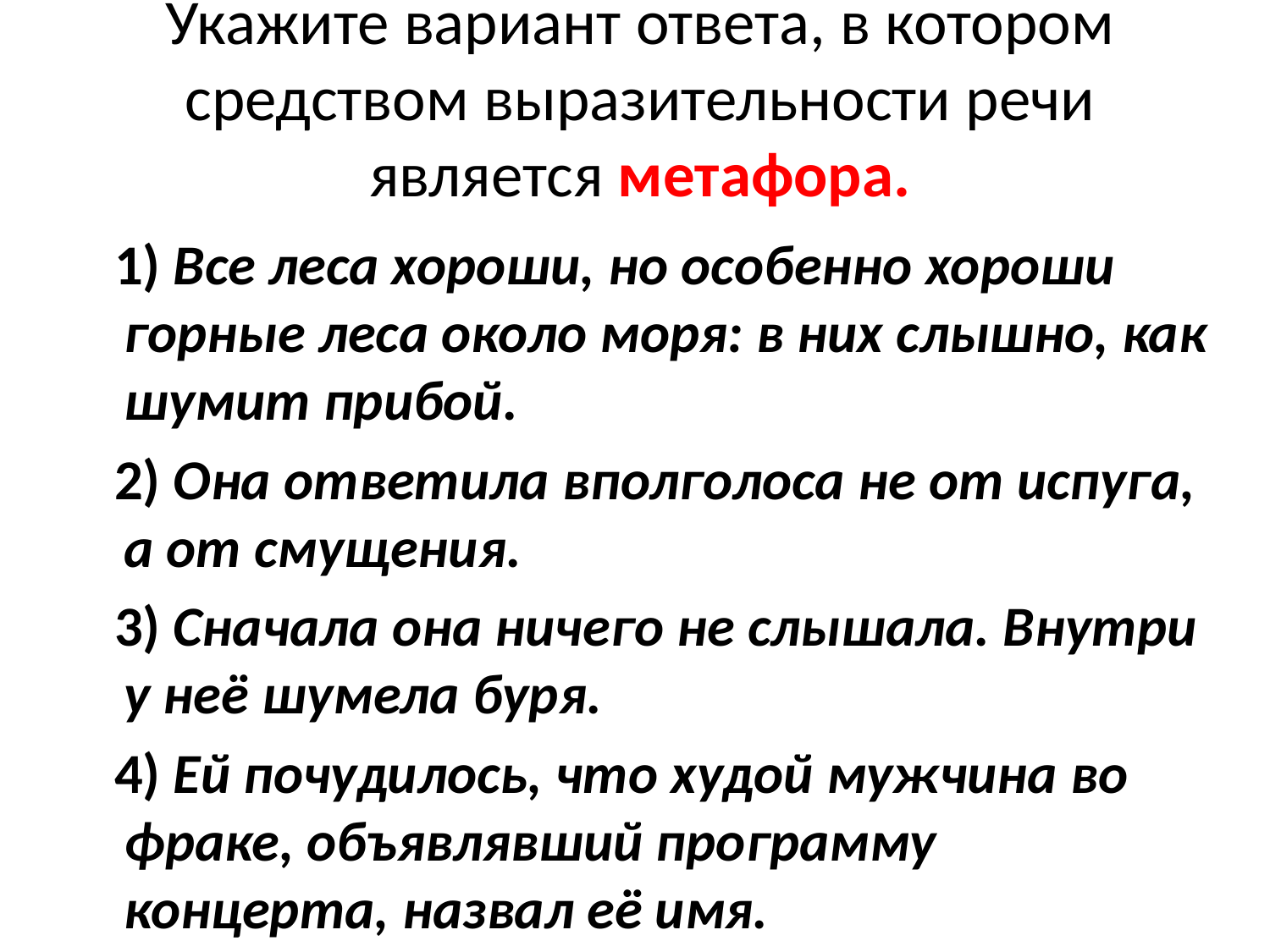

# Укажите вариант ответа, в котором средством выразительности речи является метафора.
   1) Все леса хороши, но особенно хороши горные леса около моря: в них слышно, как шумит прибой.
   2) Она ответила вполголоса не от испуга, а от смущения.
   3) Сначала она ничего не слышала. Внутри у неё шумела буря.
   4) Ей почудилось, что худой мужчина во фраке, объявлявший программу концерта, назвал её имя.